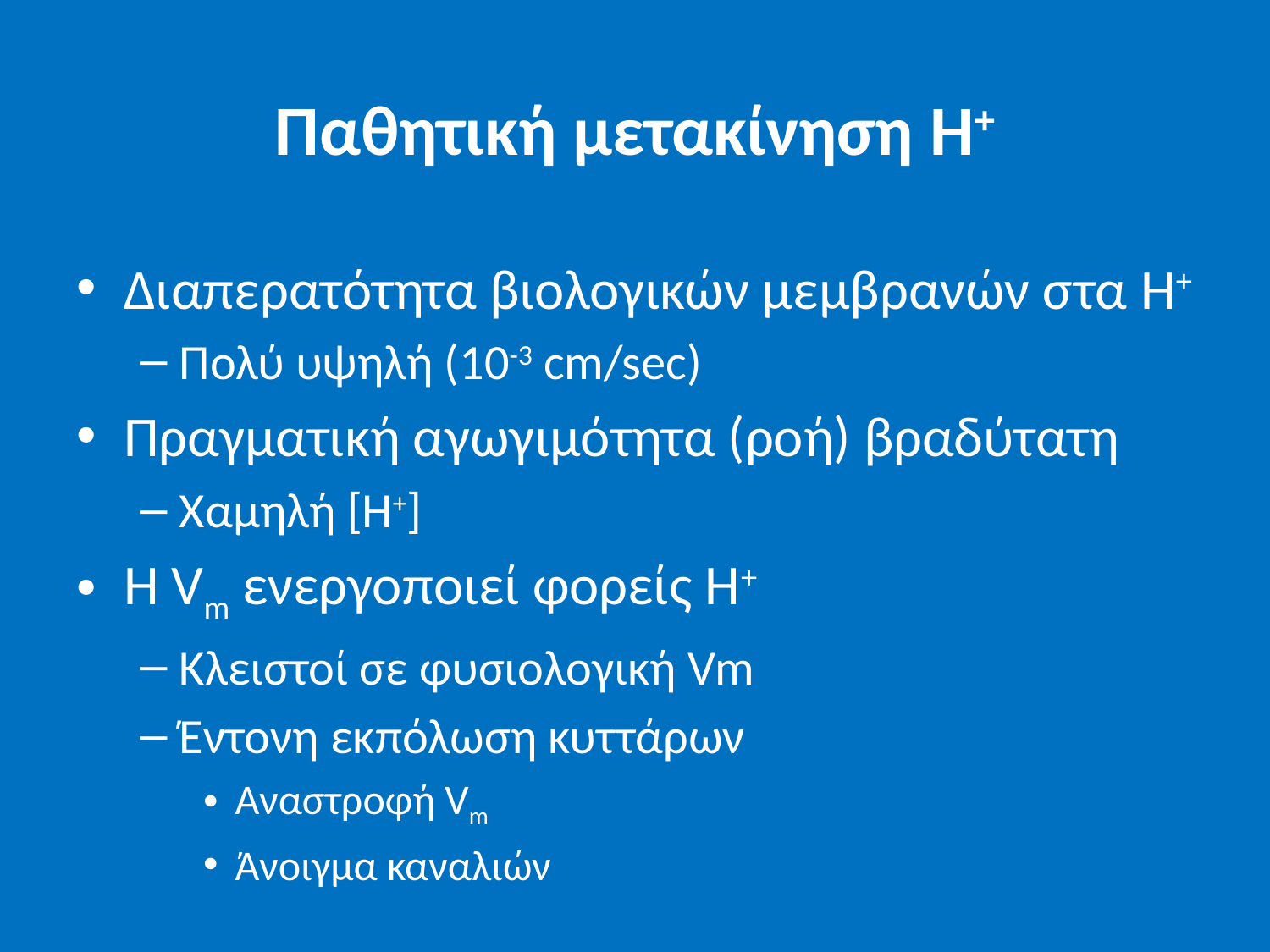

# Παθητική μετακίνηση H+
Διαπερατότητα βιολογικών μεμβρανών στα H+
Πολύ υψηλή (10-3 cm/sec)
Πραγματική αγωγιμότητα (ροή) βραδύτατη
Χαμηλή [H+]
H Vm ενεργοποιεί φορείς Η+
Κλειστοί σε φυσιολογική Vm
Έντονη εκπόλωση κυττάρων
Αναστροφή Vm
Άνοιγμα καναλιών